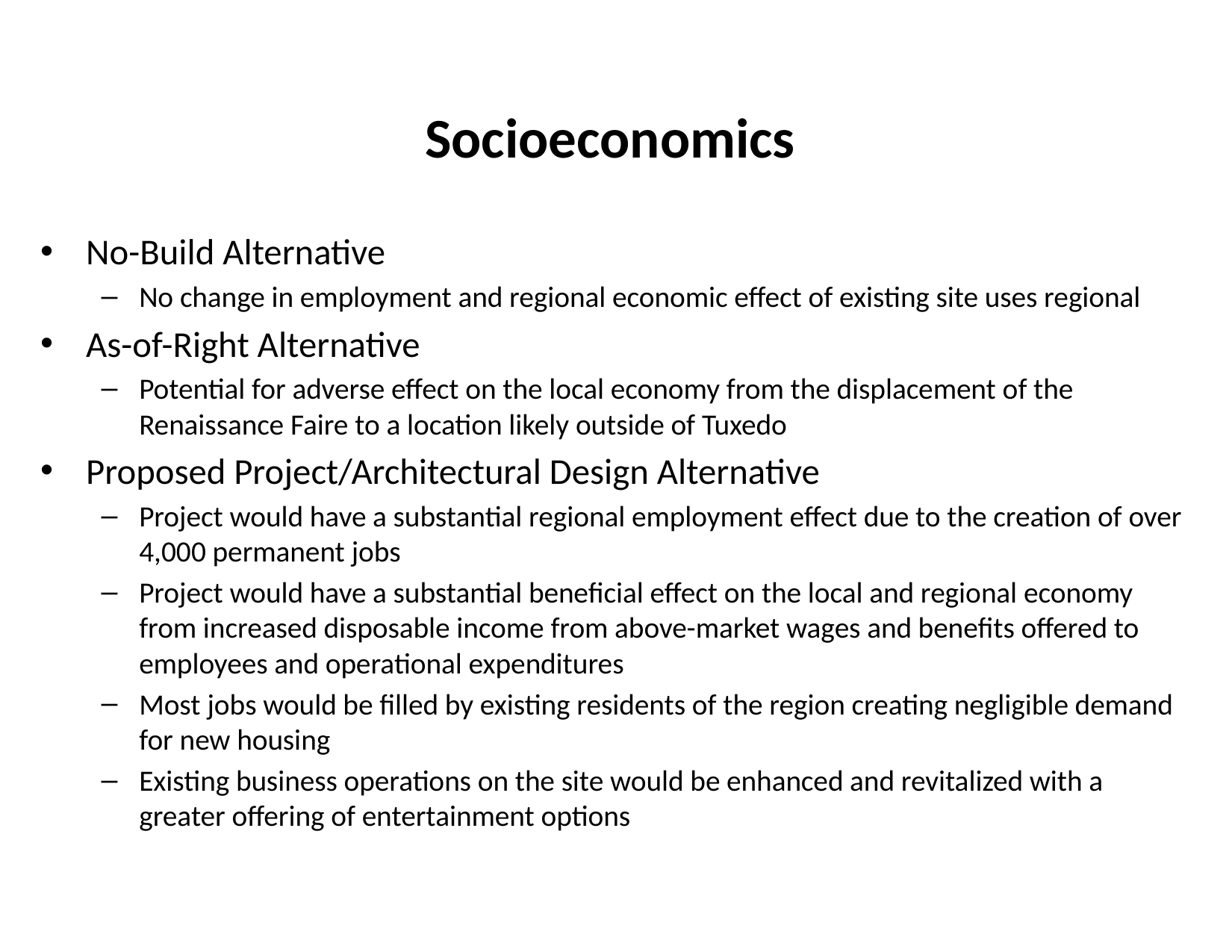

# Socioeconomics
No-Build Alternative
No change in employment and regional economic effect of existing site uses regional
As-of-Right Alternative
Potential for adverse effect on the local economy from the displacement of the Renaissance Faire to a location likely outside of Tuxedo
Proposed Project/Architectural Design Alternative
Project would have a substantial regional employment effect due to the creation of over 4,000 permanent jobs
Project would have a substantial beneficial effect on the local and regional economy from increased disposable income from above-market wages and benefits offered to employees and operational expenditures
Most jobs would be filled by existing residents of the region creating negligible demand for new housing
Existing business operations on the site would be enhanced and revitalized with a greater offering of entertainment options

25